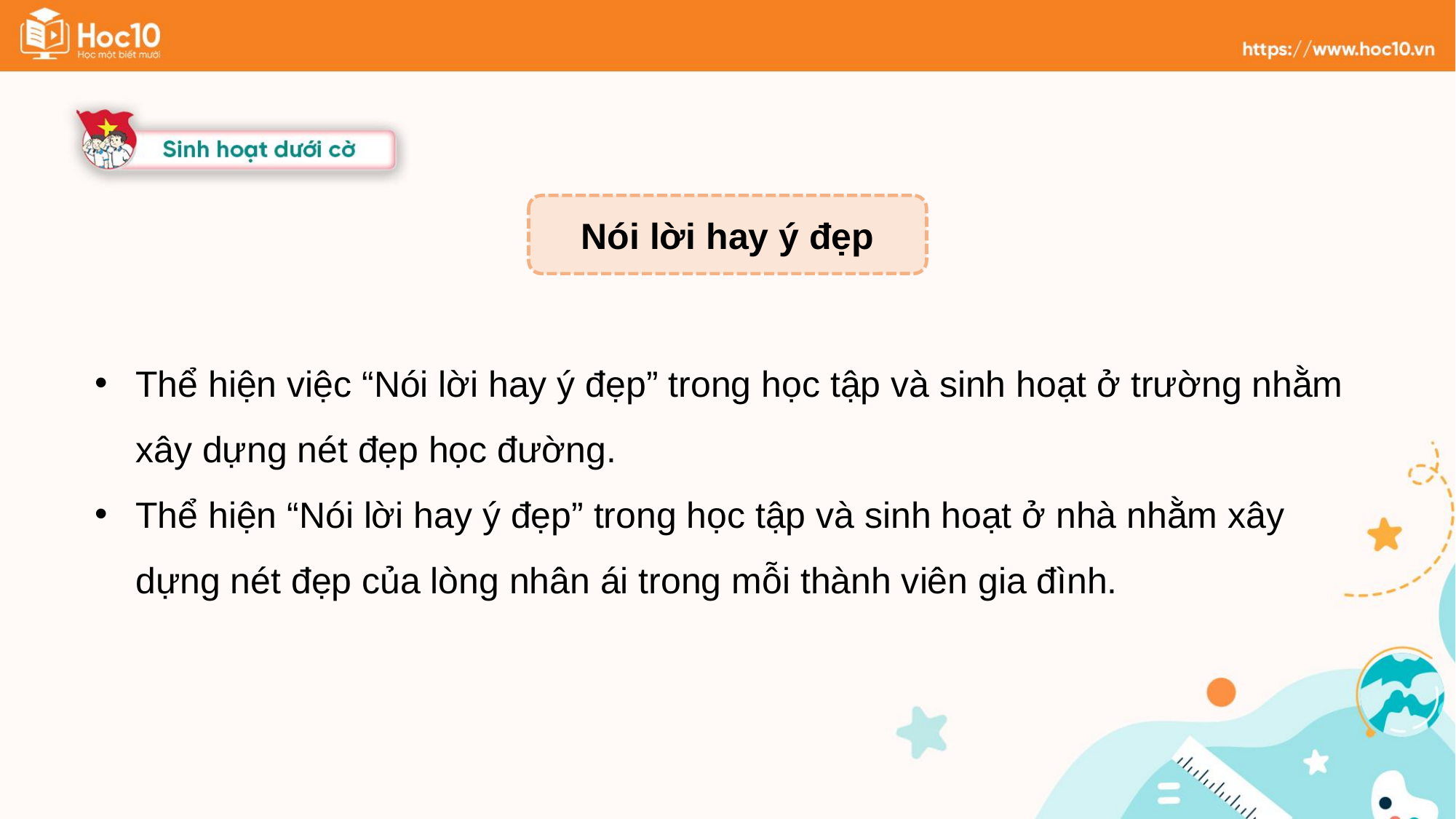

Nói lời hay ý đẹp
Thể hiện việc “Nói lời hay ý đẹp” trong học tập và sinh hoạt ở trường nhằm xây dựng nét đẹp học đường.
Thể hiện “Nói lời hay ý đẹp” trong học tập và sinh hoạt ở nhà nhằm xây dựng nét đẹp của lòng nhân ái trong mỗi thành viên gia đình.